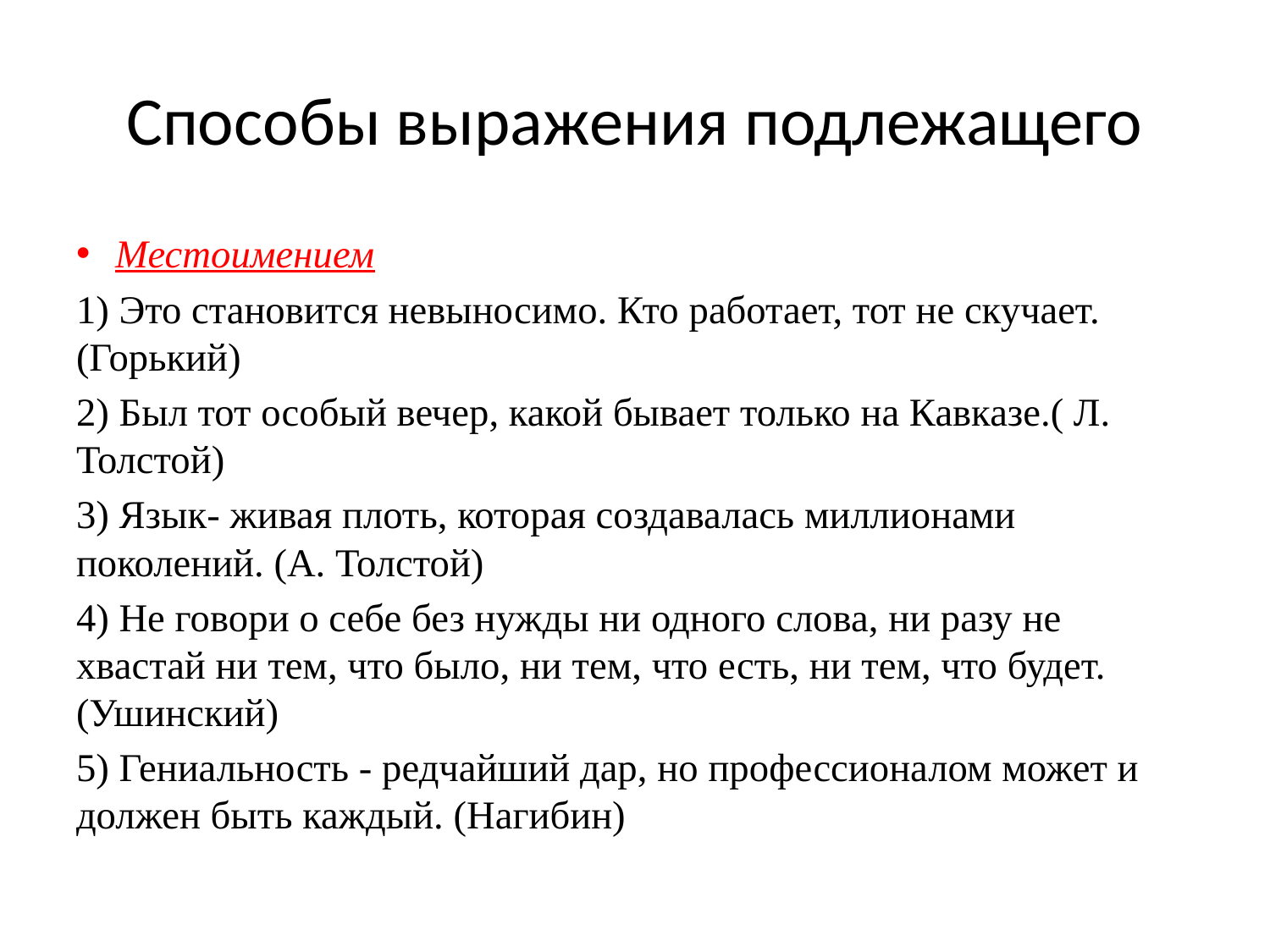

# Способы выражения подлежащего
Местоимением
1) Это становится невыносимо. Кто работает, тот не скучает.(Горький)
2) Был тот особый вечер, какой бывает только на Кавказе.( Л. Толстой)
3) Язык- живая плоть, которая создавалась миллионами поколений. (А. Толстой)
4) Не говори о себе без нужды ни одного слова, ни разу не хвастай ни тем, что было, ни тем, что есть, ни тем, что будет. (Ушинский)
5) Гениальность - редчайший дар, но профессионалом может и должен быть каждый. (Нагибин)